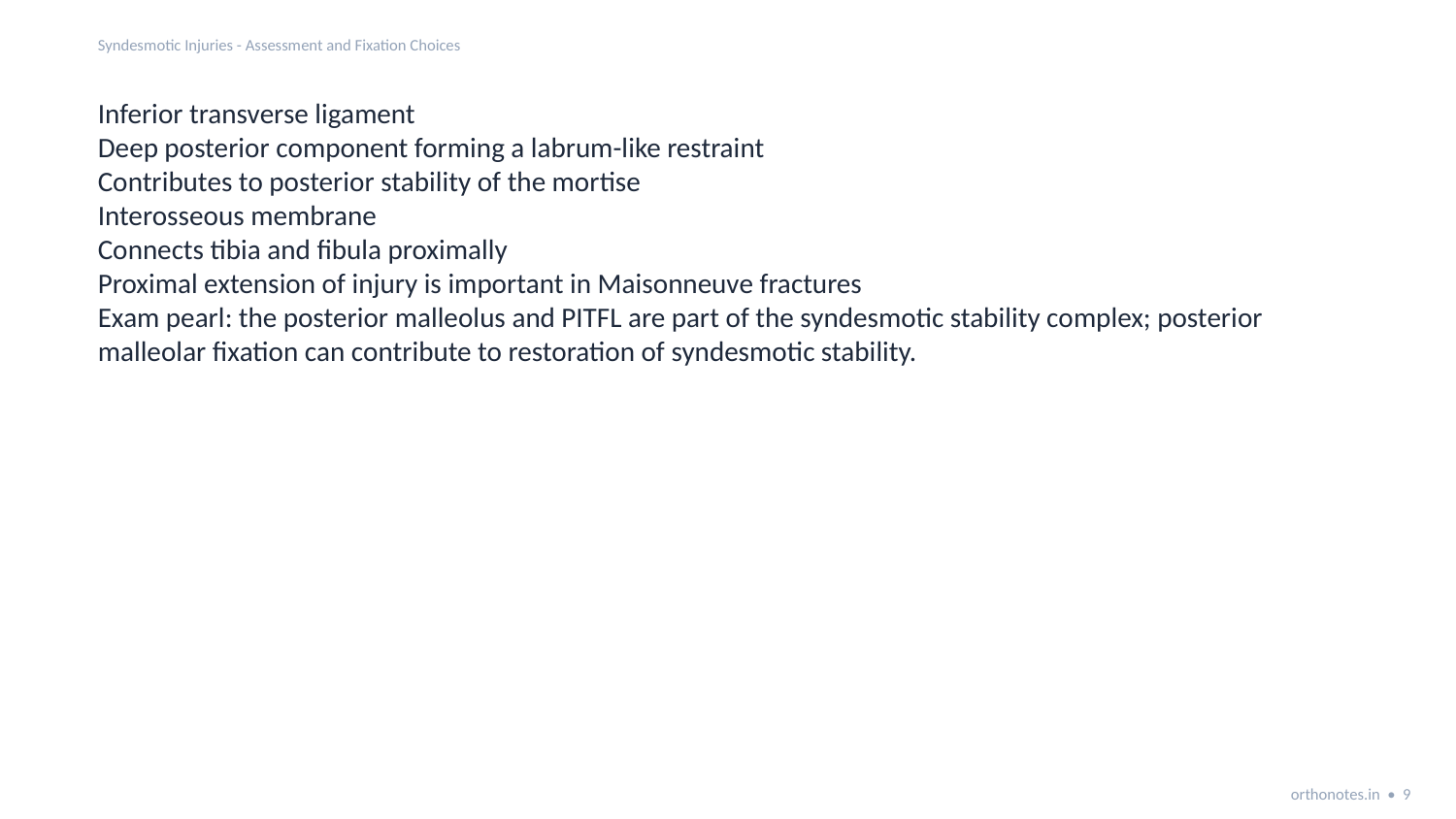

Syndesmotic Injuries - Assessment and Fixation Choices
Inferior transverse ligament
Deep posterior component forming a labrum-like restraint
Contributes to posterior stability of the mortise
Interosseous membrane
Connects tibia and fibula proximally
Proximal extension of injury is important in Maisonneuve fractures
Exam pearl: the posterior malleolus and PITFL are part of the syndesmotic stability complex; posterior malleolar fixation can contribute to restoration of syndesmotic stability.
orthonotes.in  •  9